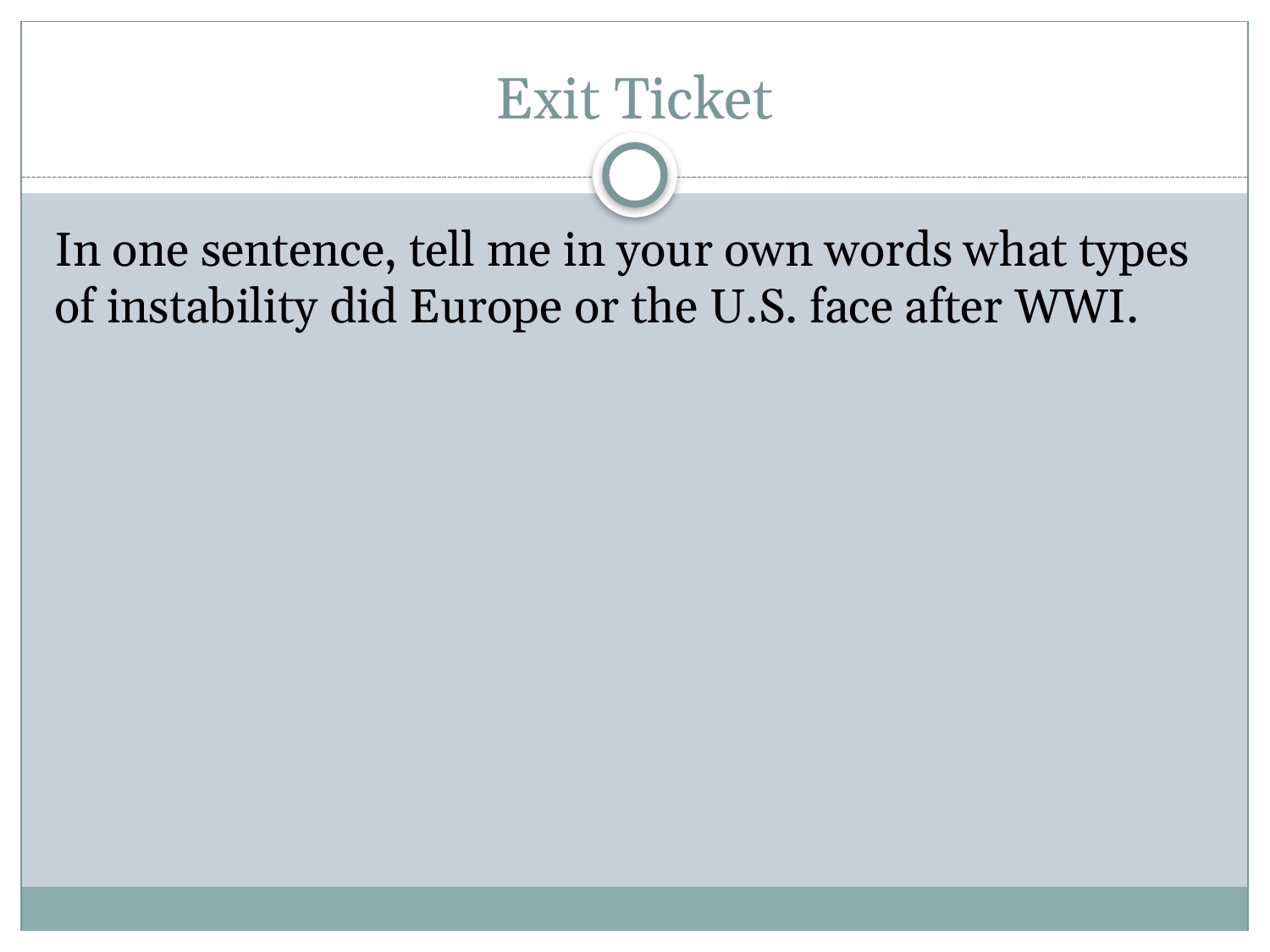

# Exit Ticket
In one sentence, tell me in your own words what types of instability did Europe or the U.S. face after WWI.